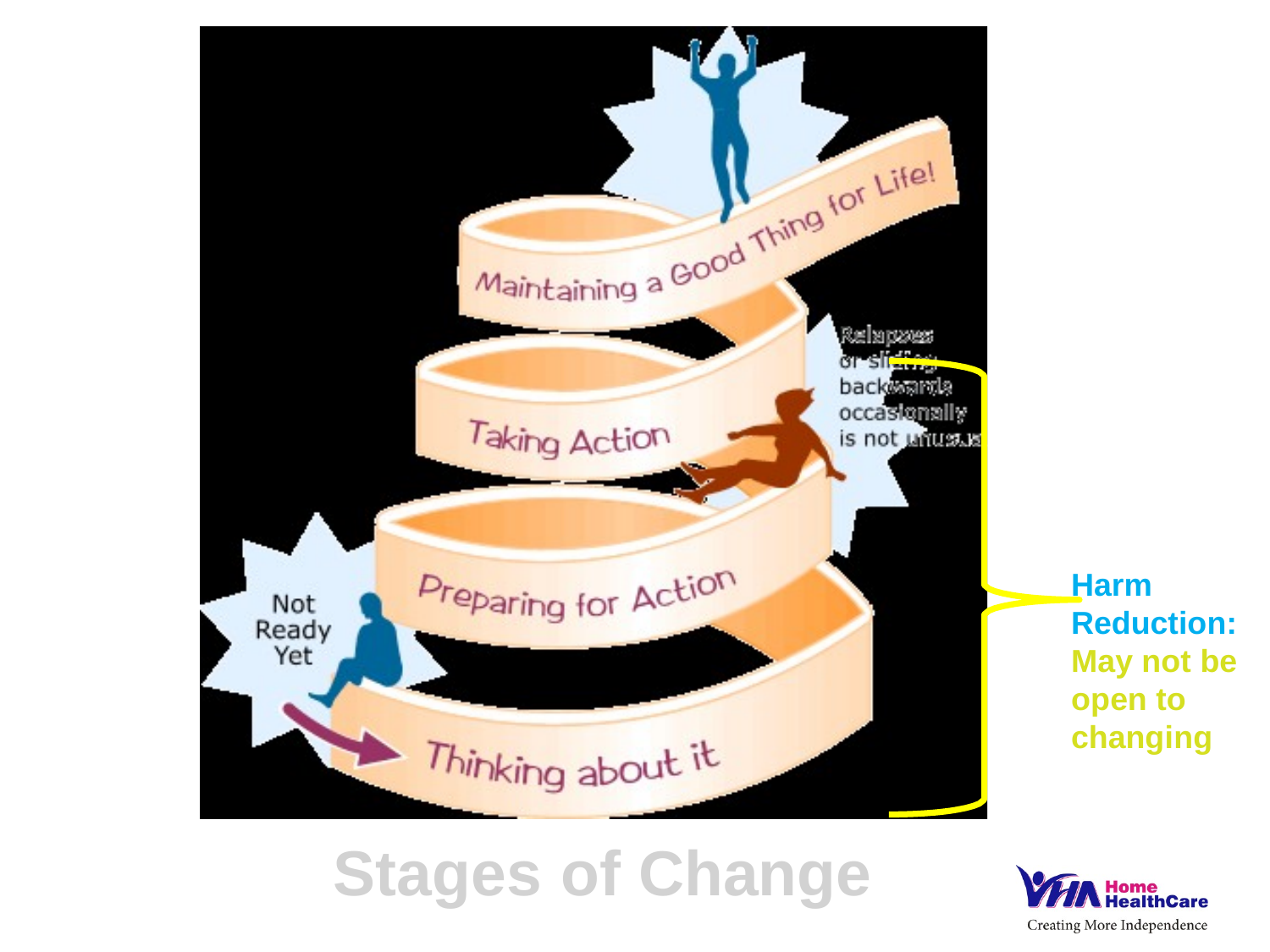

Harm Reduction: May not be open to changing

Stages	of	Change